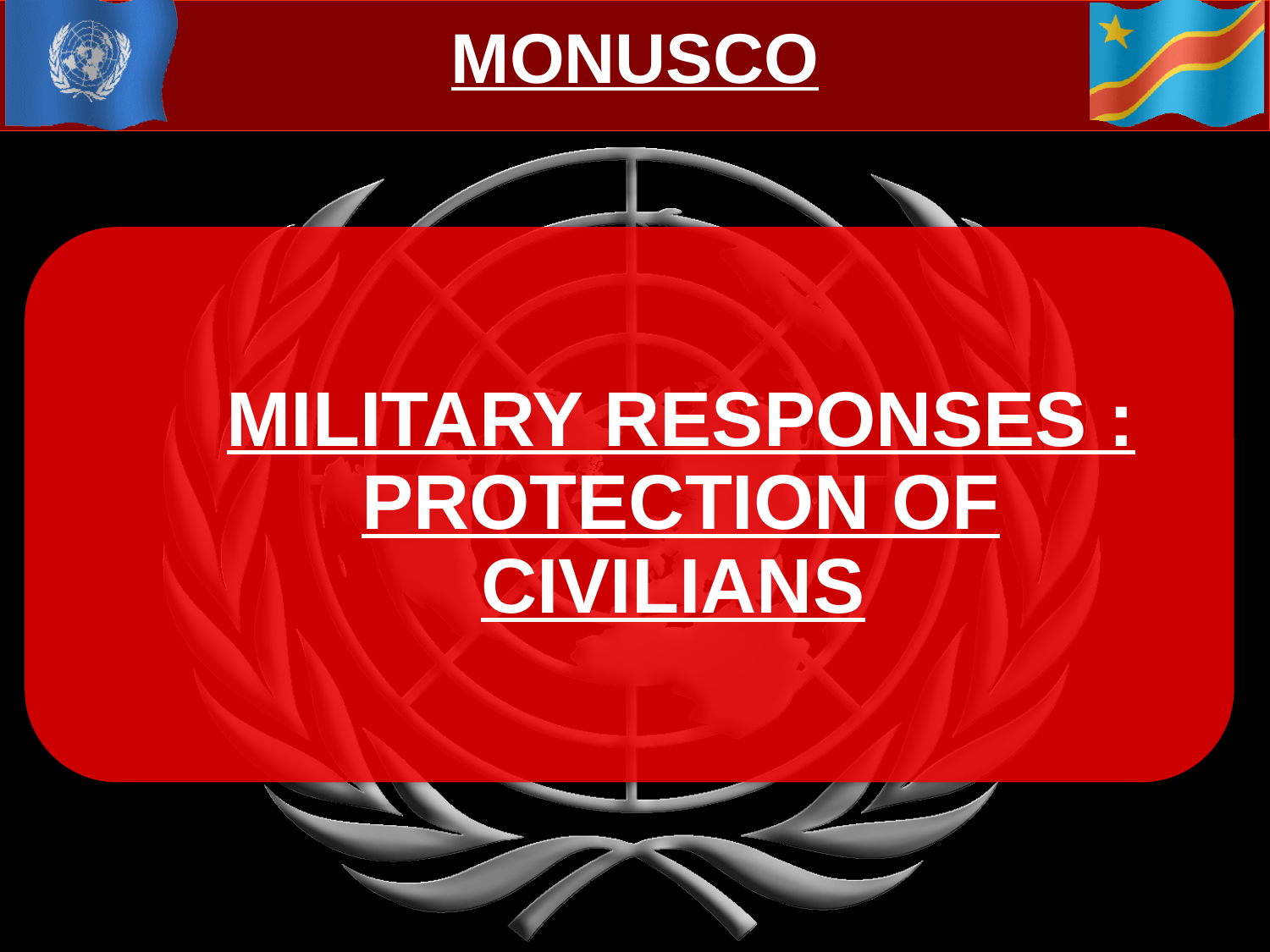

MONUSCO
MILITARY RESPONSES : PROTECTION OF CIVILIANS